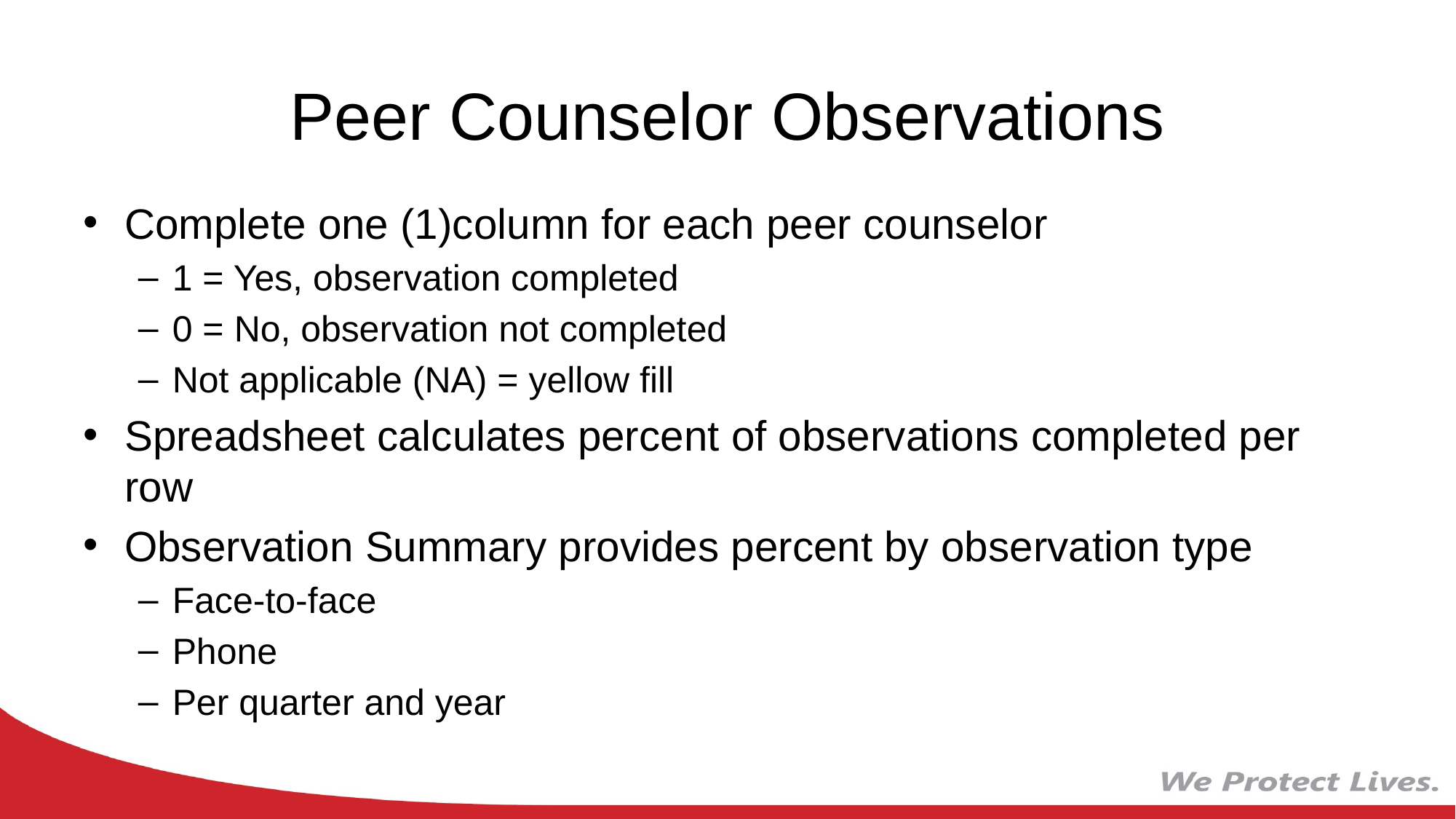

# Peer Counselor Observations
Complete one (1)column for each peer counselor
1 = Yes, observation completed
0 = No, observation not completed
Not applicable (NA) = yellow fill
Spreadsheet calculates percent of observations completed per row
Observation Summary provides percent by observation type
Face-to-face
Phone
Per quarter and year